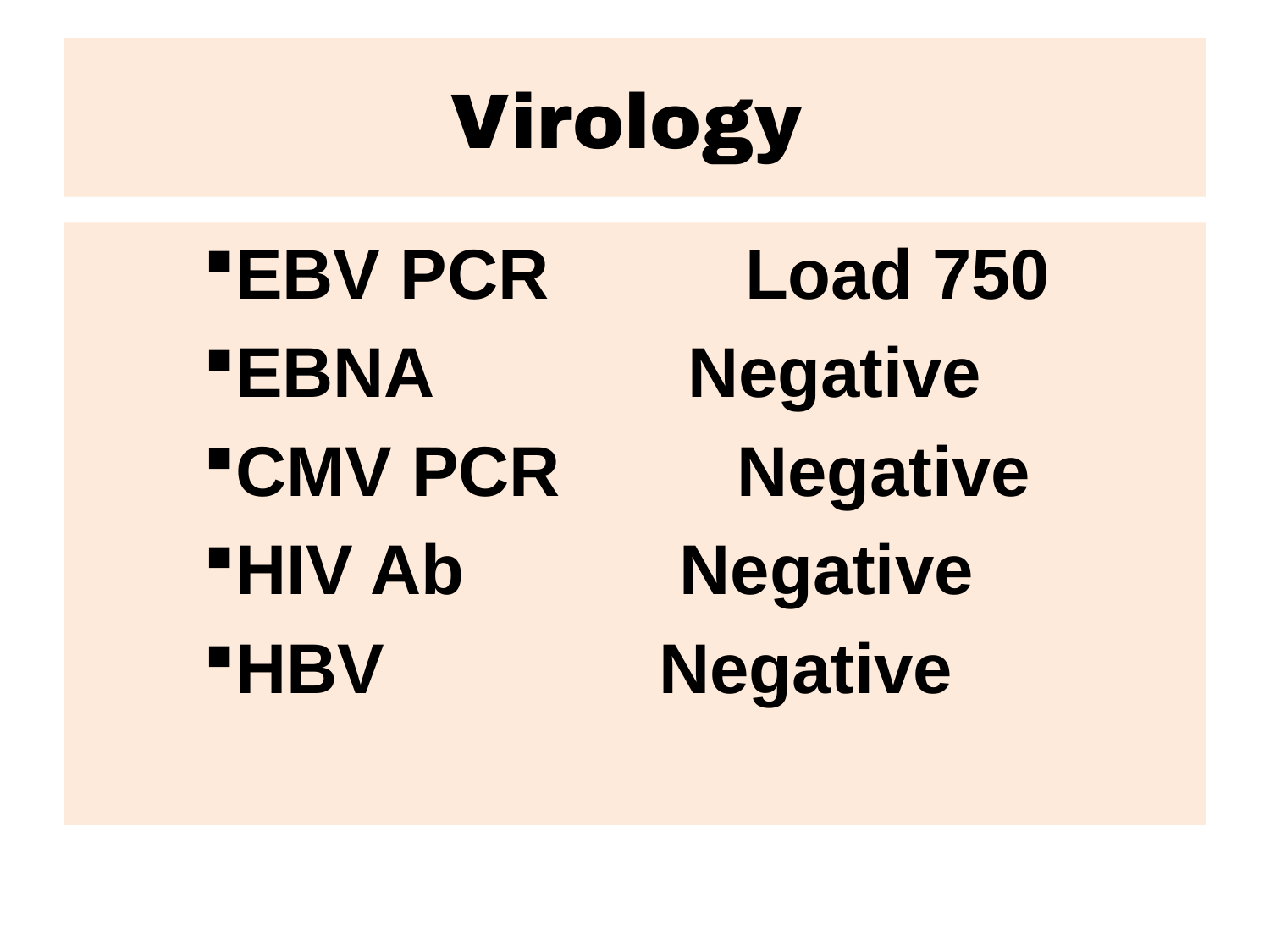

# Virology
EBV PCR          Load 750
EBNA             Negative
CMV PCR         Negative
HIV Ab           Negative
HBV              Negative